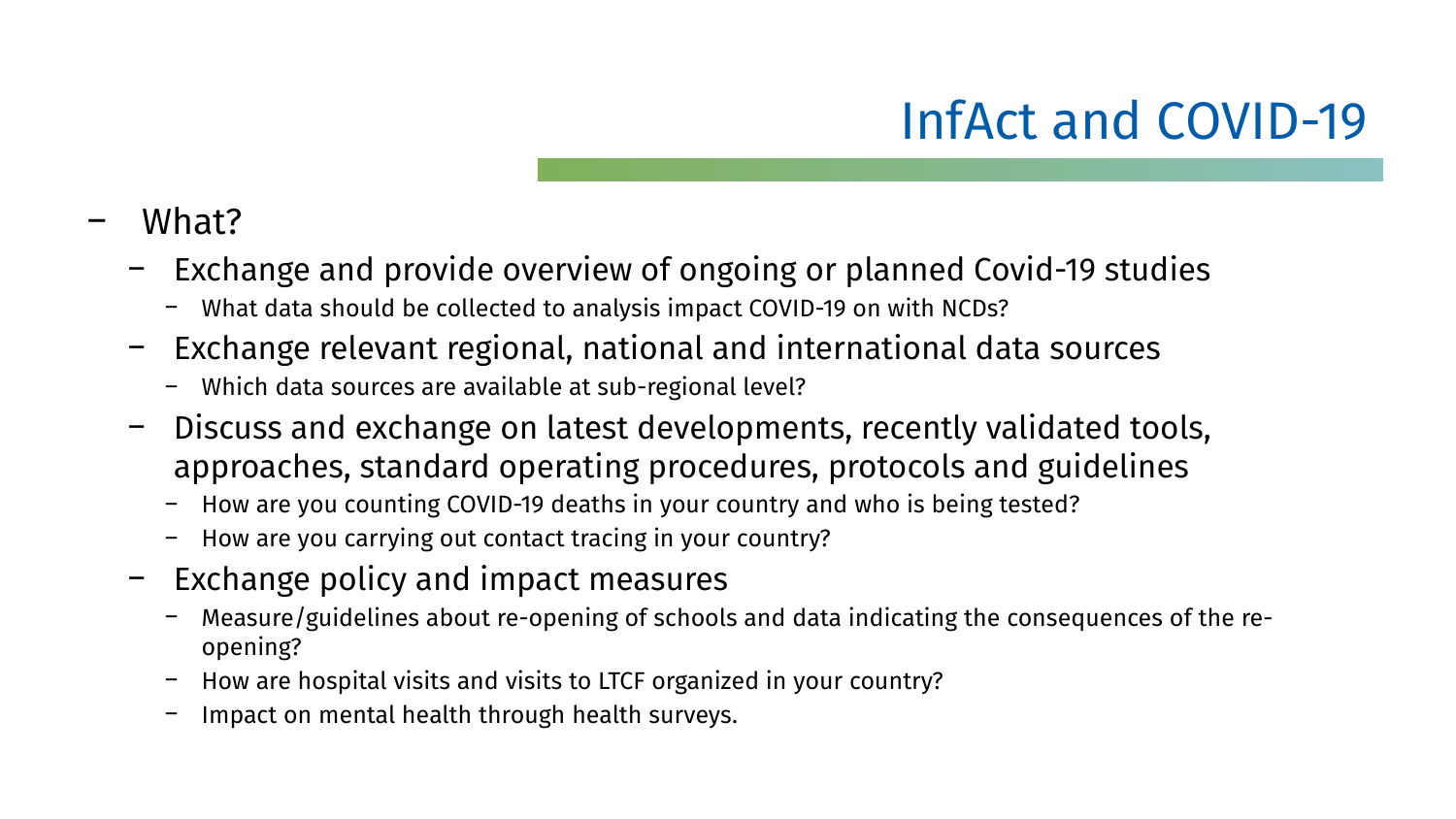

# InfAct and COVID-19
What?
Exchange and provide overview of ongoing or planned Covid-19 studies
What data should be collected to analysis impact COVID-19 on with NCDs?
Exchange relevant regional, national and international data sources
Which data sources are available at sub-regional level?
Discuss and exchange on latest developments, recently validated tools, approaches, standard operating procedures, protocols and guidelines
How are you counting COVID-19 deaths in your country and who is being tested?
How are you carrying out contact tracing in your country?
Exchange policy and impact measures
Measure/guidelines about re-opening of schools and data indicating the consequences of the re-opening?
How are hospital visits and visits to LTCF organized in your country?
Impact on mental health through health surveys.